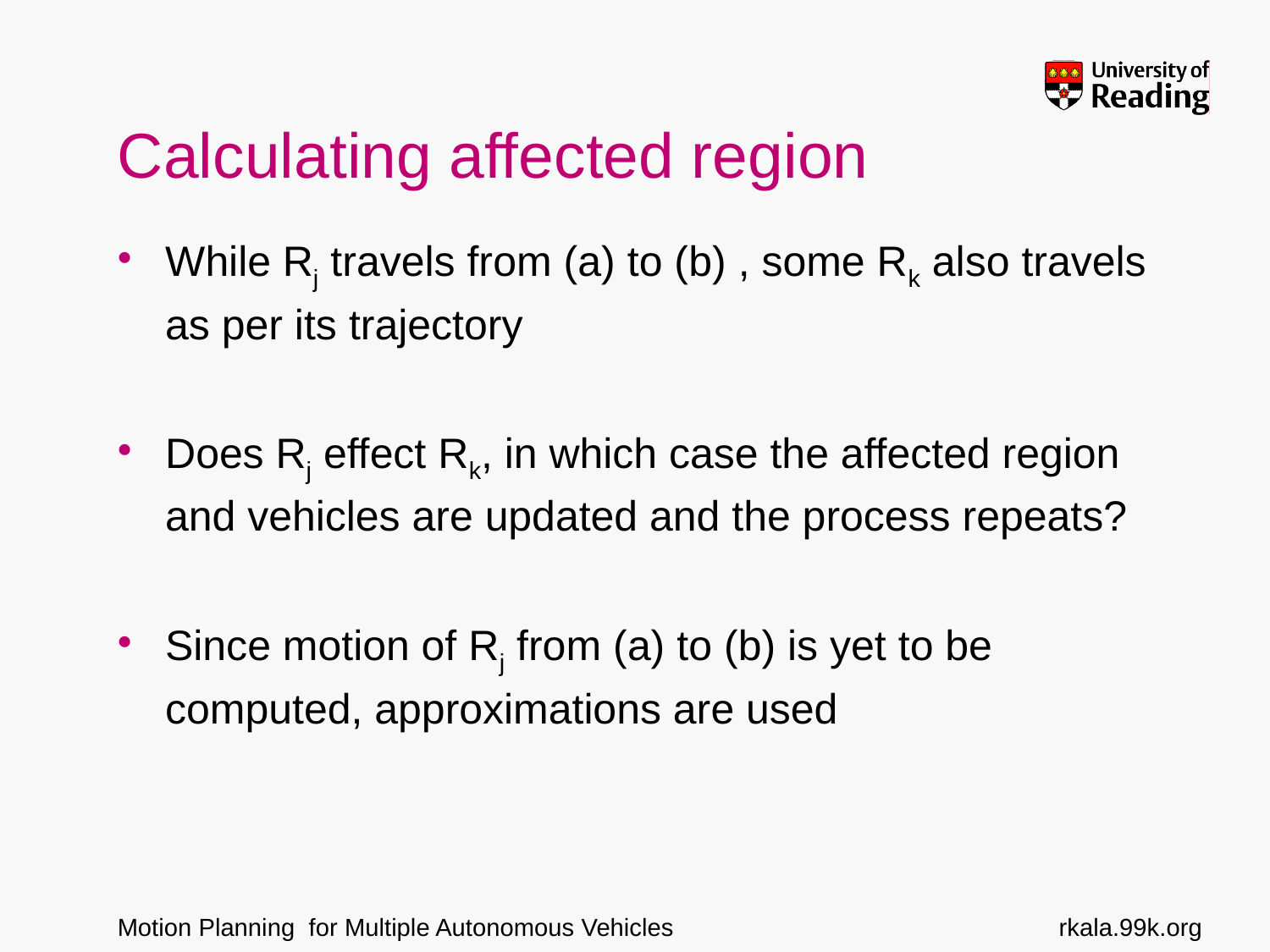

# Calculating affected region
While Rj travels from (a) to (b) , some Rk also travels as per its trajectory

Does Rj effect Rk, in which case the affected region and vehicles are updated and the process repeats?

Since motion of Rj from (a) to (b) is yet to be computed, approximations are used
rkala.99k.org